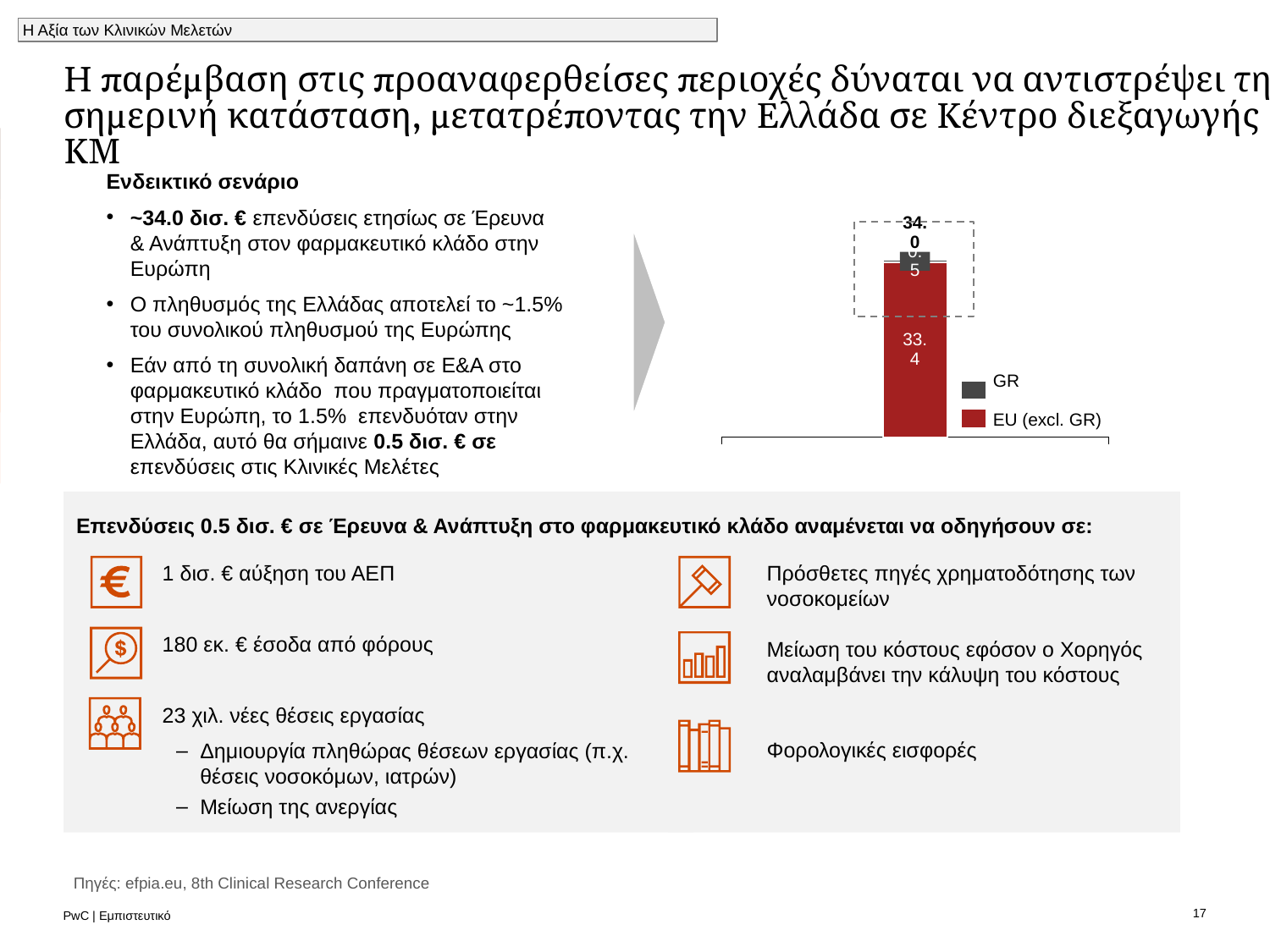

Η Αξία των Κλινικών Μελετών
# Η παρέμβαση στις προαναφερθείσες περιοχές δύναται να αντιστρέψει τη σημερινή κατάσταση, μετατρέποντας την Ελλάδα σε Κέντρο διεξαγωγής ΚΜ
Ενδεικτικό σενάριο
~34.0 δισ. € επενδύσεις ετησίως σε Έρευνα & Ανάπτυξη στον φαρμακευτικό κλάδο στην Ευρώπη
Ο πληθυσμός της Ελλάδας αποτελεί το ~1.5% του συνολικού πληθυσμού της Ευρώπης
Εάν από τη συνολική δαπάνη σε Ε&Α στο φαρμακευτικό κλάδο  που πραγματοποιείται στην Ευρώπη, το 1.5%  επενδυόταν στην Ελλάδα, αυτό θα σήμαινε 0.5 δισ. € σε επενδύσεις στις Κλινικές Μελέτες

34.0

### Chart

| Category |  |  |
|---|---|---|
0.5
33.4
GR

EU (excl. GR)

Επενδύσεις 0.5 δισ. € σε Έρευνα & Ανάπτυξη στο φαρμακευτικό κλάδο αναμένεται να οδηγήσουν σε:
1 δισ. € αύξηση του ΑΕΠ
180 εκ. € έσοδα από φόρους
23 χιλ. νέες θέσεις εργασίας
Δημιουργία πληθώρας θέσεων εργασίας (π.χ. θέσεις νοσοκόμων, ιατρών)
Μείωση της ανεργίας
Πρόσθετες πηγές χρηματοδότησης των νοσοκομείων

Μείωση του κόστους εφόσον ο Χορηγός αναλαμβάνει την κάλυψη του κόστους

Φορολογικές εισφορές

Πηγές: efpia.eu, 8th Clinical Research Conference
17